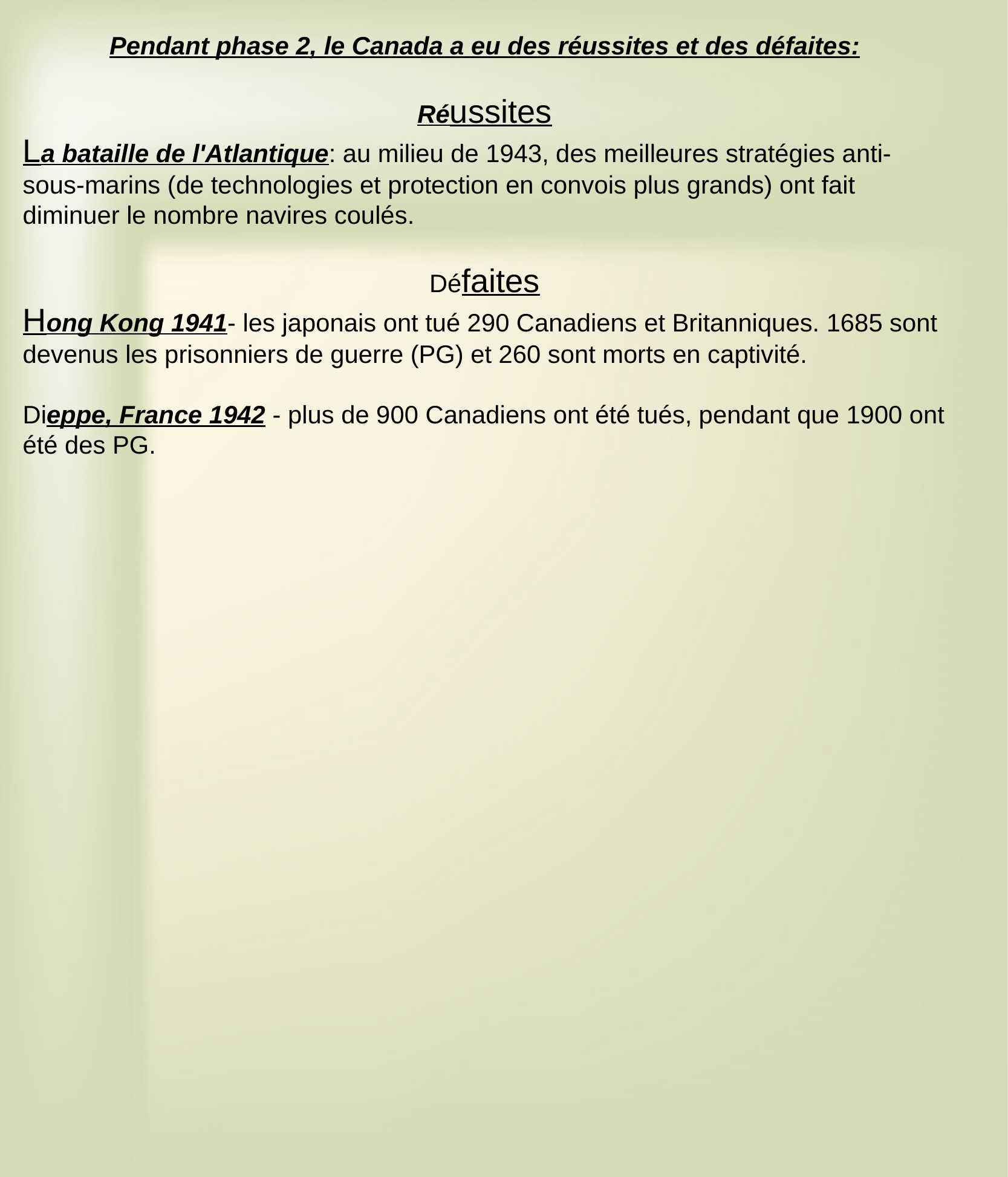

Pendant phase 2, le Canada a eu des réussites et des  défaites:

Réussites
La bataille de l'Atlantique: au milieu de 1943, des  meilleures stratégies anti-sous-marins (de technologies et protection en convois plus grands) ont fait diminuer le  nombre navires coulés.

Défaites
Hong Kong 1941- les japonais ont tué 290 Canadiens et  Britanniques. 1685 sont devenus les prisonniers de guerre  (PG) et 260 sont morts en captivité.

Dieppe, France 1942 - plus de 900 Canadiens ont été tués,  pendant que 1900 ont été des PG.